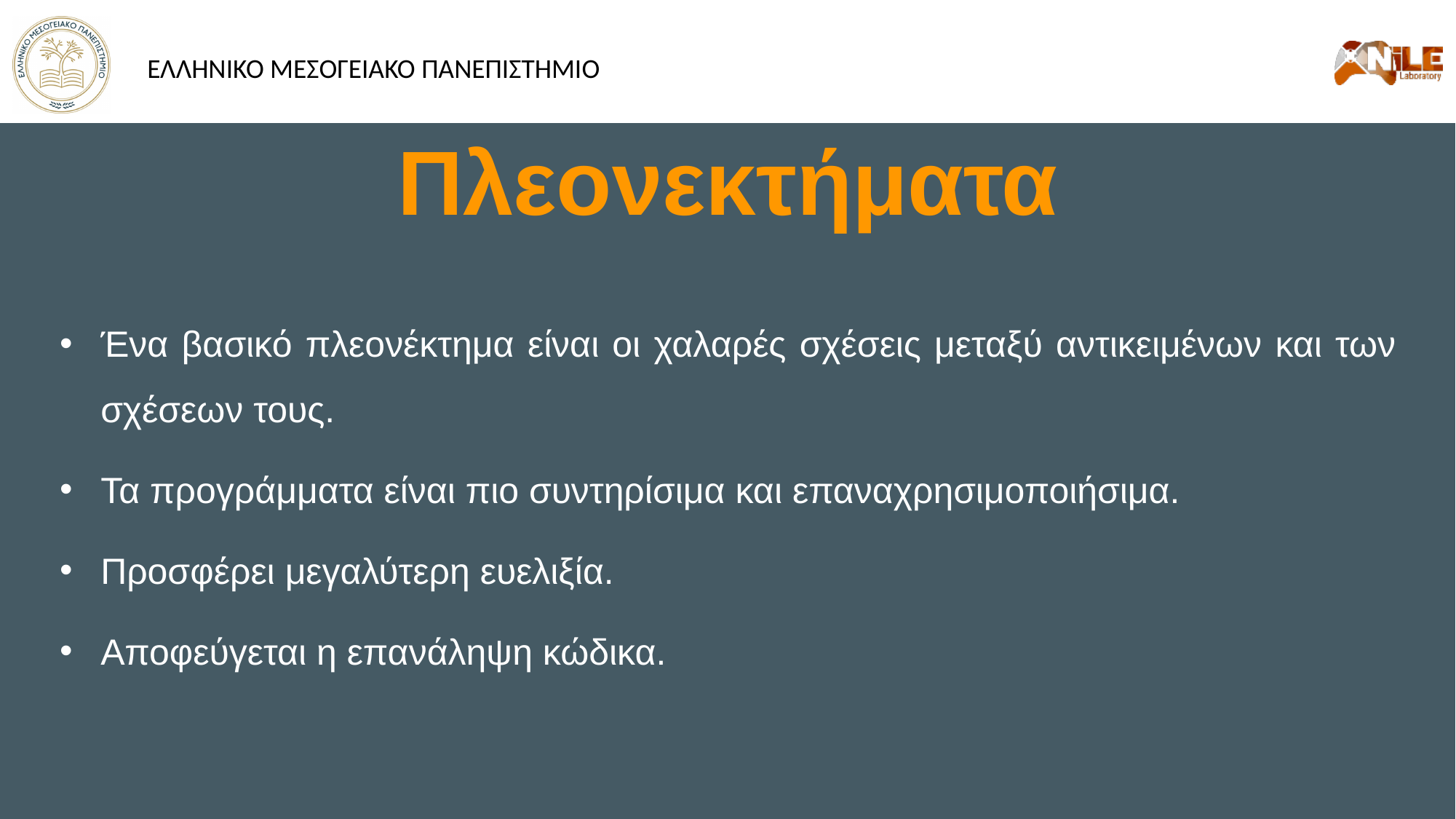

# Πλεονεκτήματα
Ένα βασικό πλεονέκτημα είναι οι χαλαρές σχέσεις μεταξύ αντικειμένων και των σχέσεων τους.
Τα προγράμματα είναι πιο συντηρίσιμα και επαναχρησιμοποιήσιμα.
Προσφέρει μεγαλύτερη ευελιξία.
Αποφεύγεται η επανάληψη κώδικα.